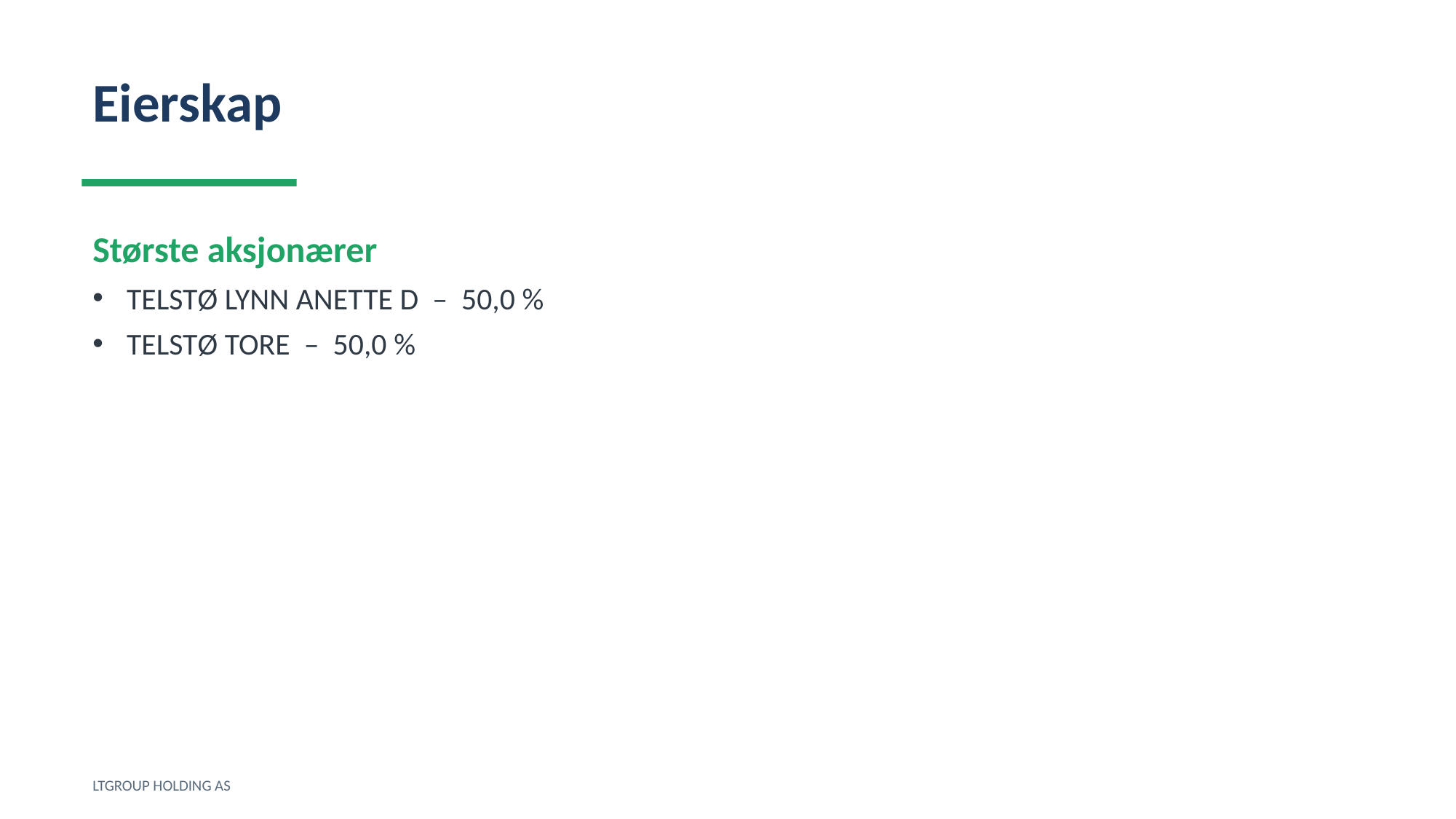

Eierskap

Største aksjonærer
TELSTØ LYNN ANETTE D  –  50,0 %
TELSTØ TORE  –  50,0 %
LTGROUP HOLDING AS